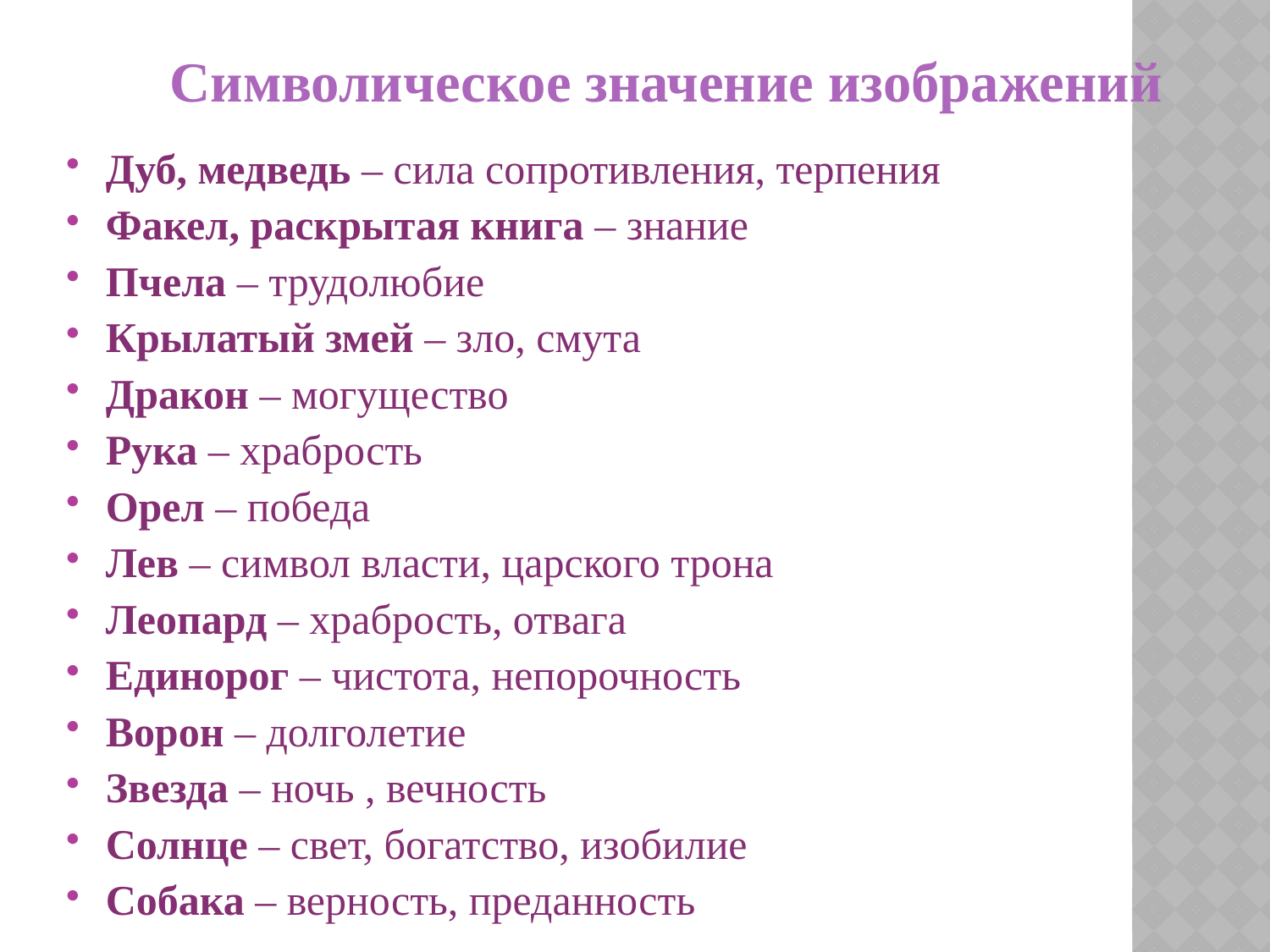

Символическое значение изображений
#
Дуб, медведь – сила сопротивления, терпения
Факел, раскрытая книга – знание
Пчела – трудолюбие
Крылатый змей – зло, смута
Дракон – могущество
Рука – храбрость
Орел – победа
Лев – символ власти, царского трона
Леопард – храбрость, отвага
Единорог – чистота, непорочность
Ворон – долголетие
Звезда – ночь , вечность
Солнце – свет, богатство, изобилие
Собака – верность, преданность